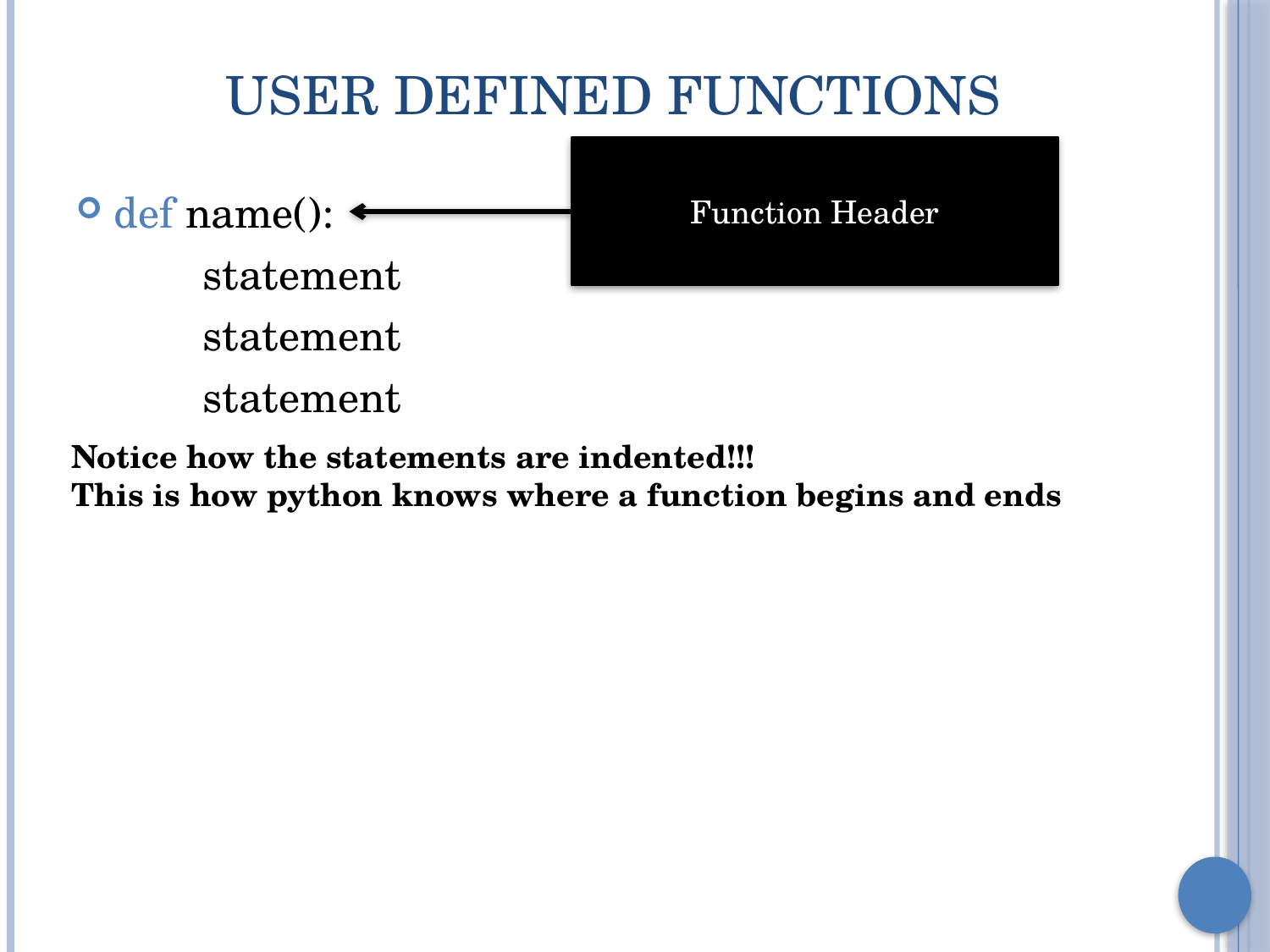

# User Defined Functions
Function Header
def name():
	statement
	statement
	statement
Notice how the statements are indented!!!
This is how python knows where a function begins and ends